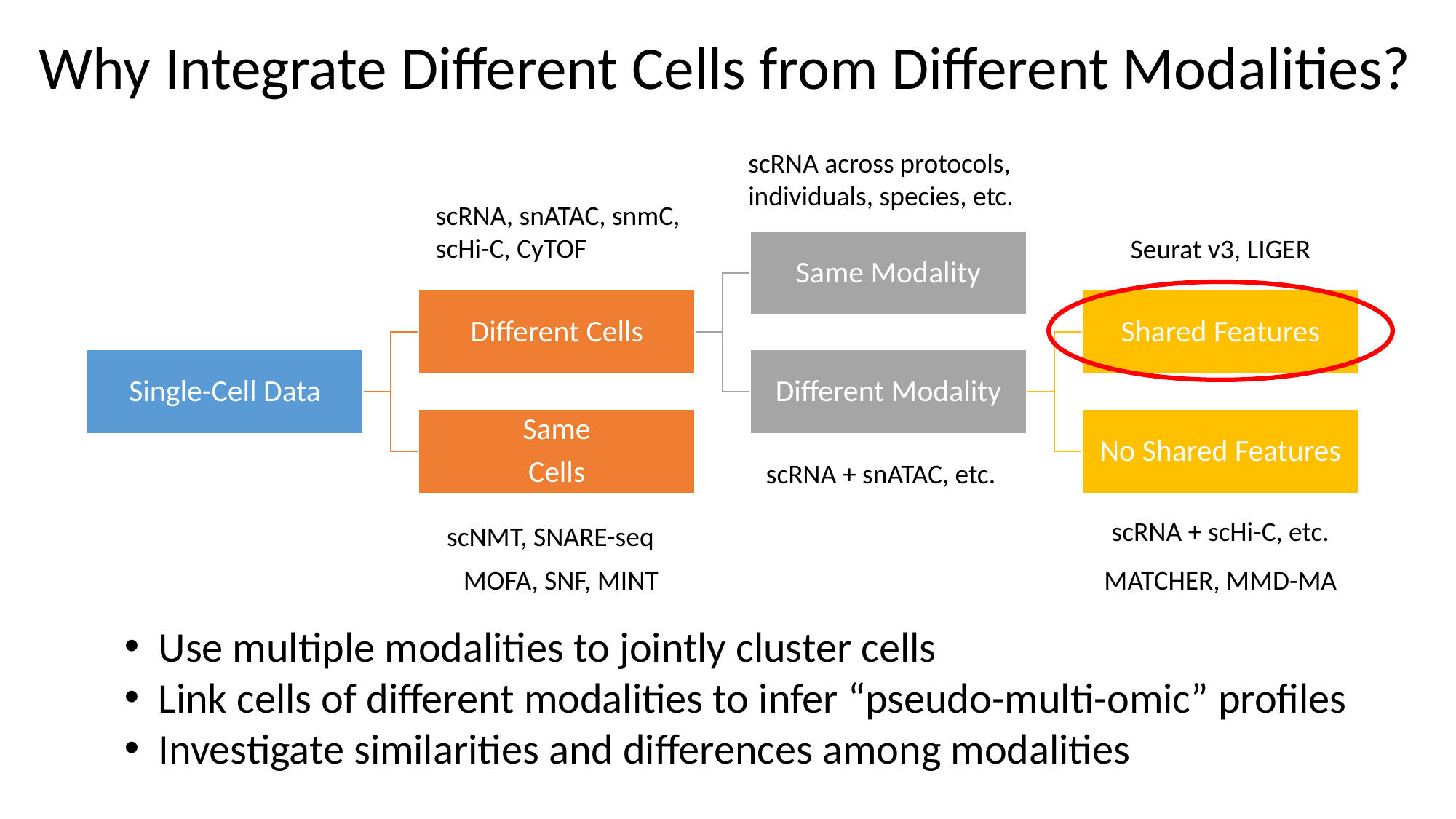

# Why Integrate Different Cells from Different Modalities?

scRNA across protocols,
individuals, species, etc.
Single-Cell Data
Different Cells
Same Modality
Different Modality
Shared Features
No Shared Features
Same
Cells
scRNA, snATAC, snmC,
scHi-C, CyTOF
Seurat v3, LIGER

scRNA + snATAC, etc.
scRNA + scHi-C, etc.
scNMT, SNARE-seq
MOFA, SNF, MINT
MATCHER, MMD-MA
Use multiple modalities to jointly cluster cells
Link cells of different modalities to infer “pseudo-multi-omic” profiles
Investigate similarities and differences among modalities